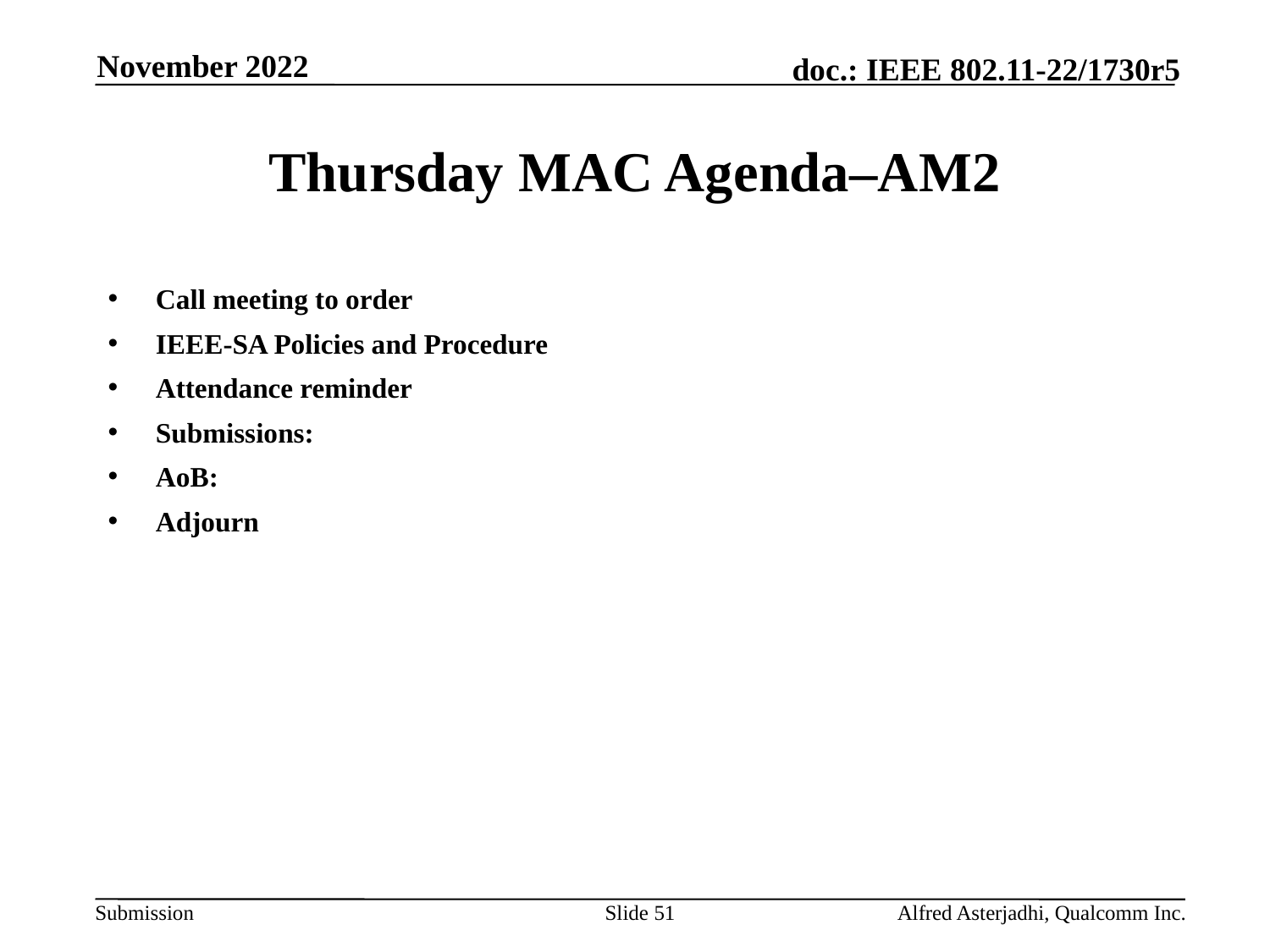

November 2022
# Thursday MAC Agenda–AM2
Call meeting to order
IEEE-SA Policies and Procedure
Attendance reminder
Submissions:
AoB:
Adjourn
Slide 51
Alfred Asterjadhi, Qualcomm Inc.